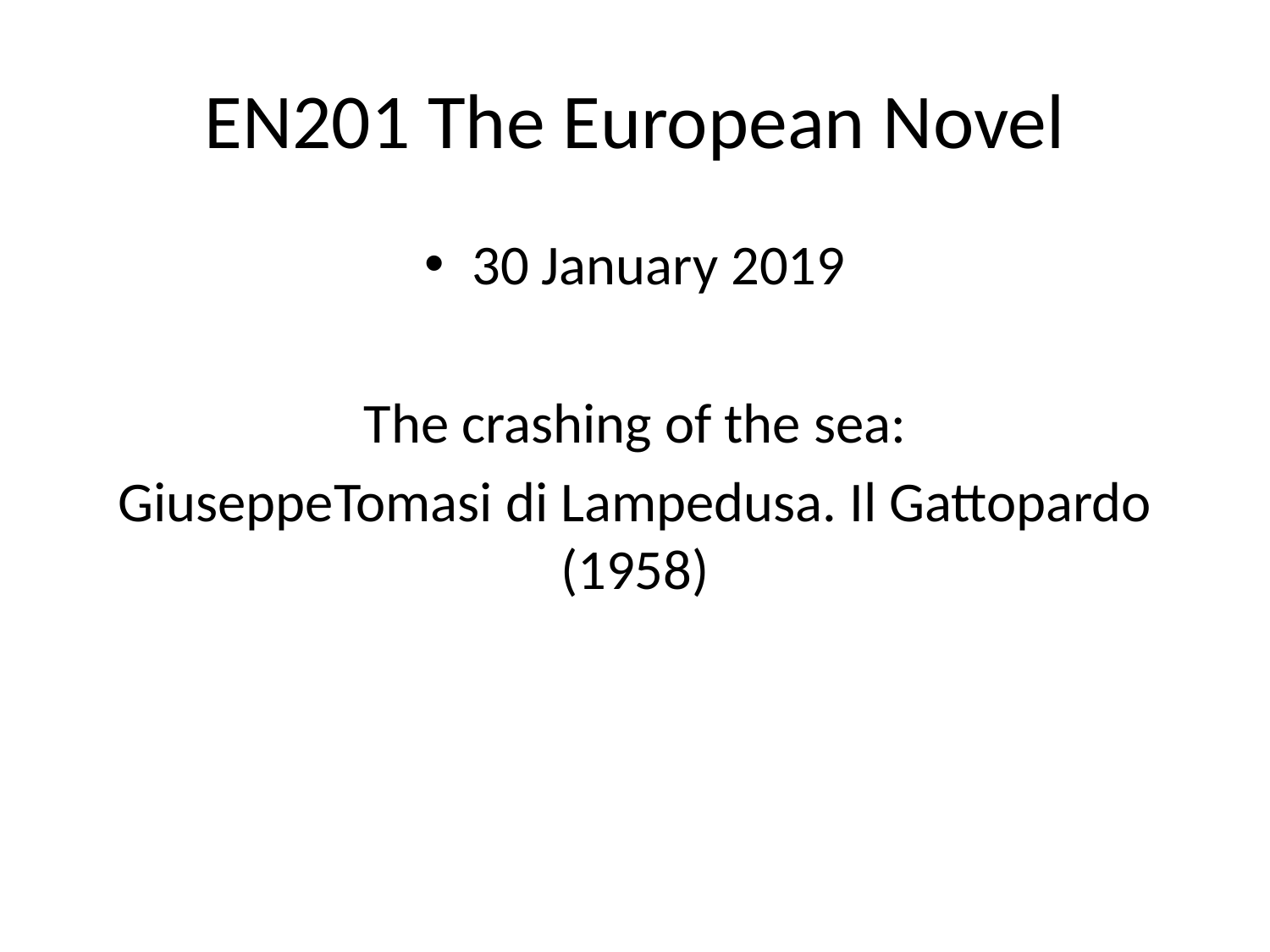

# EN201 The European Novel
30 January 2019

The crashing of the sea:
GiuseppeTomasi di Lampedusa. Il Gattopardo (1958)